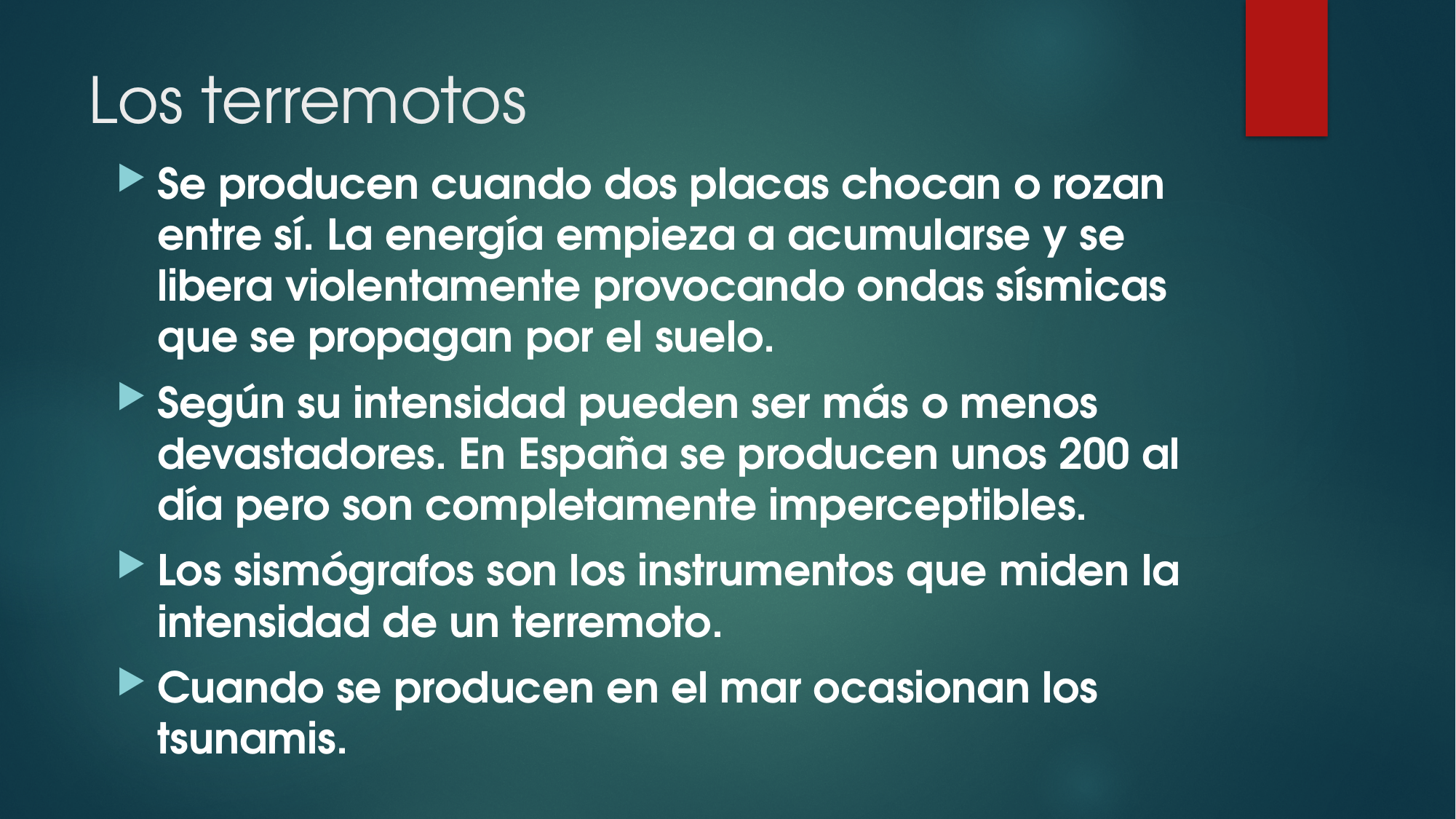

# Los terremotos
Se producen cuando dos placas chocan o rozan entre sí. La energía empieza a acumularse y se libera violentamente provocando ondas sísmicas que se propagan por el suelo.
Según su intensidad pueden ser más o menos devastadores. En España se producen unos 200 al día pero son completamente imperceptibles.
Los sismógrafos son los instrumentos que miden la intensidad de un terremoto.
Cuando se producen en el mar ocasionan los tsunamis.